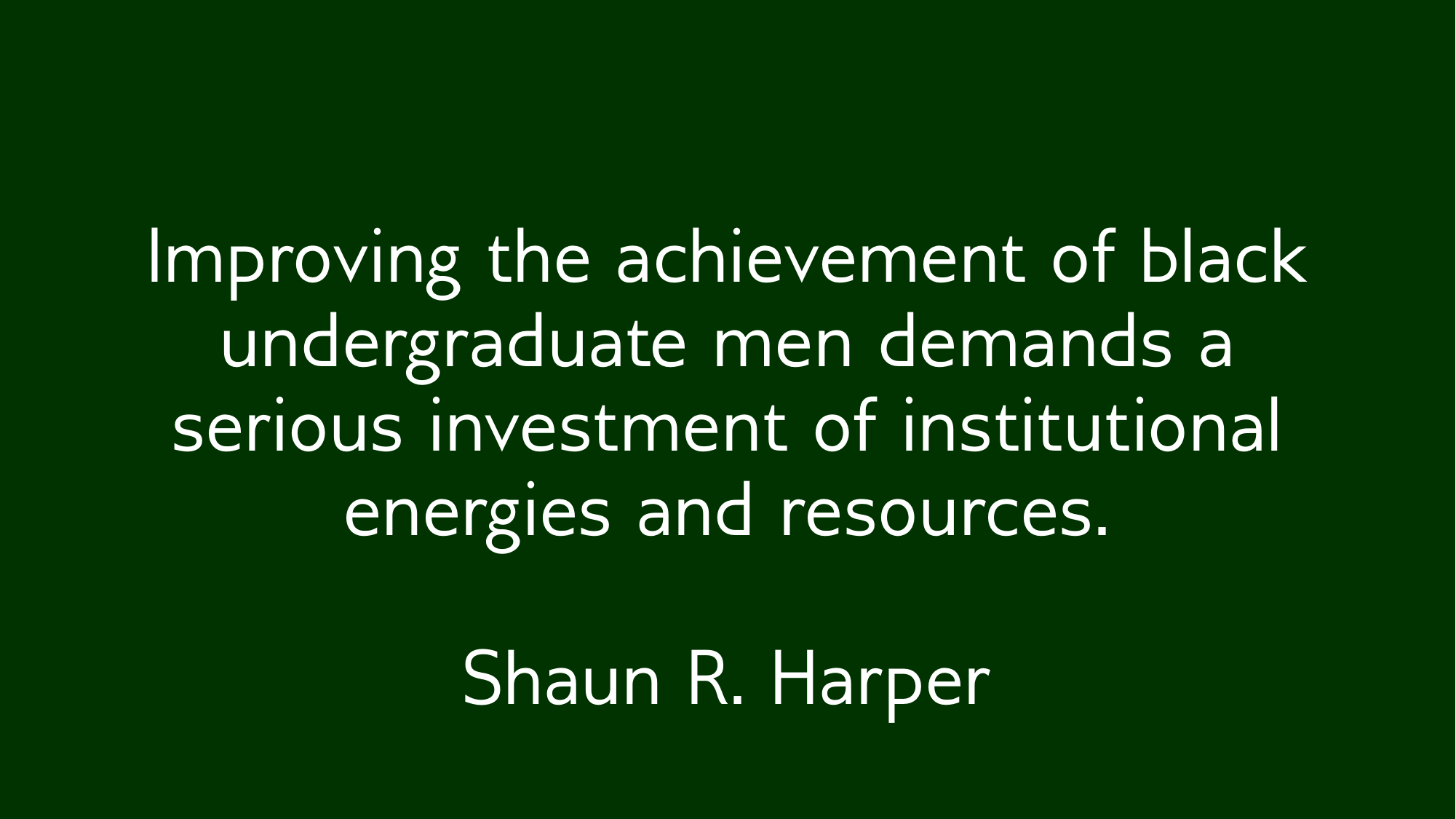

# Improving the achievement of black undergraduate men demands a serious investment of institutional energies and resources.​ Shaun R. Harper​